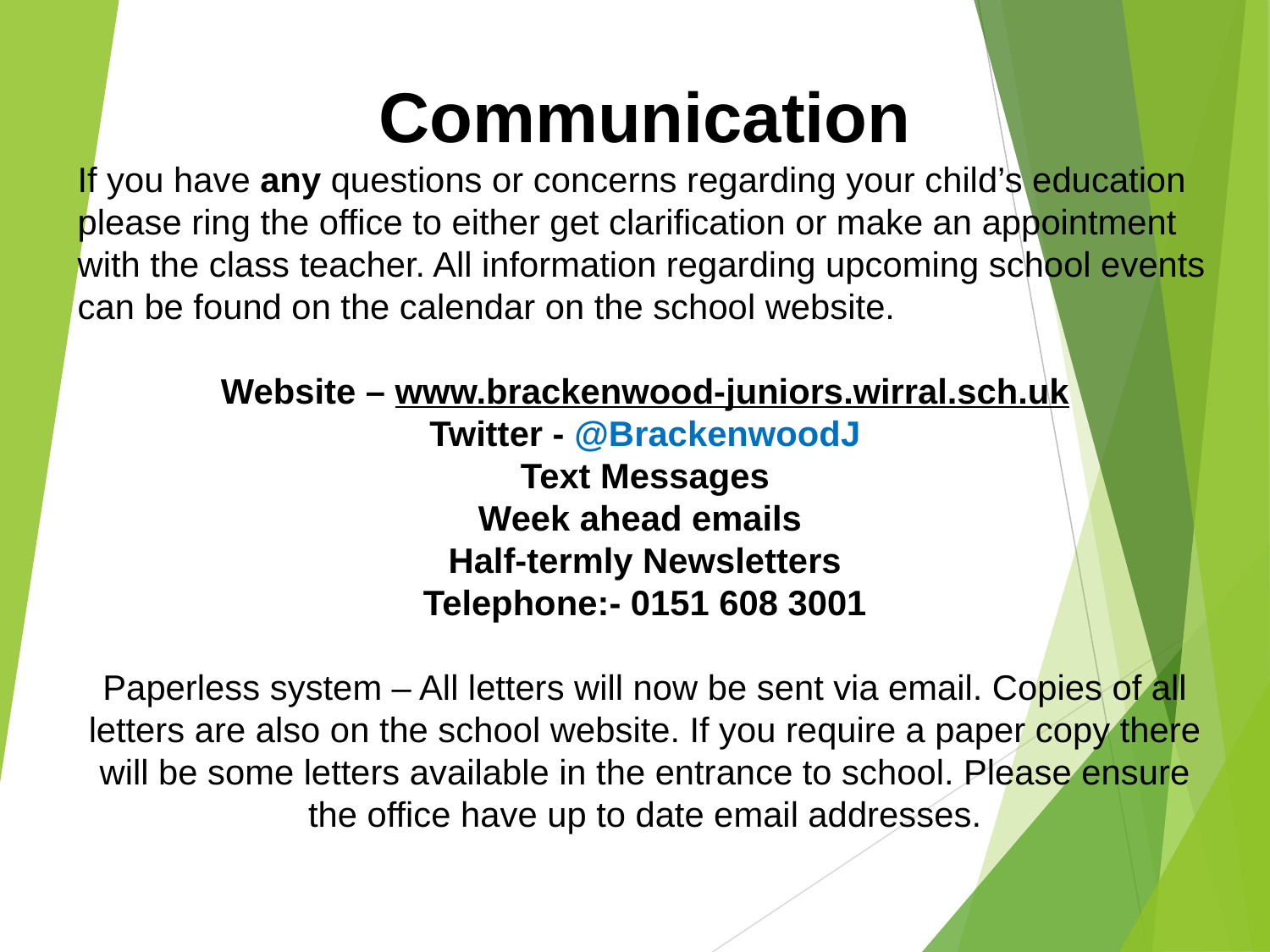

Communication
If you have any questions or concerns regarding your child’s education please ring the office to either get clarification or make an appointment with the class teacher. All information regarding upcoming school events can be found on the calendar on the school website.

Website – www.brackenwood-juniors.wirral.sch.uk
Twitter - @BrackenwoodJ
Text Messages
Week ahead emails
Half-termly Newsletters
Telephone:- 0151 608 3001

Paperless system – All letters will now be sent via email. Copies of all letters are also on the school website. If you require a paper copy there will be some letters available in the entrance to school. Please ensure the office have up to date email addresses.